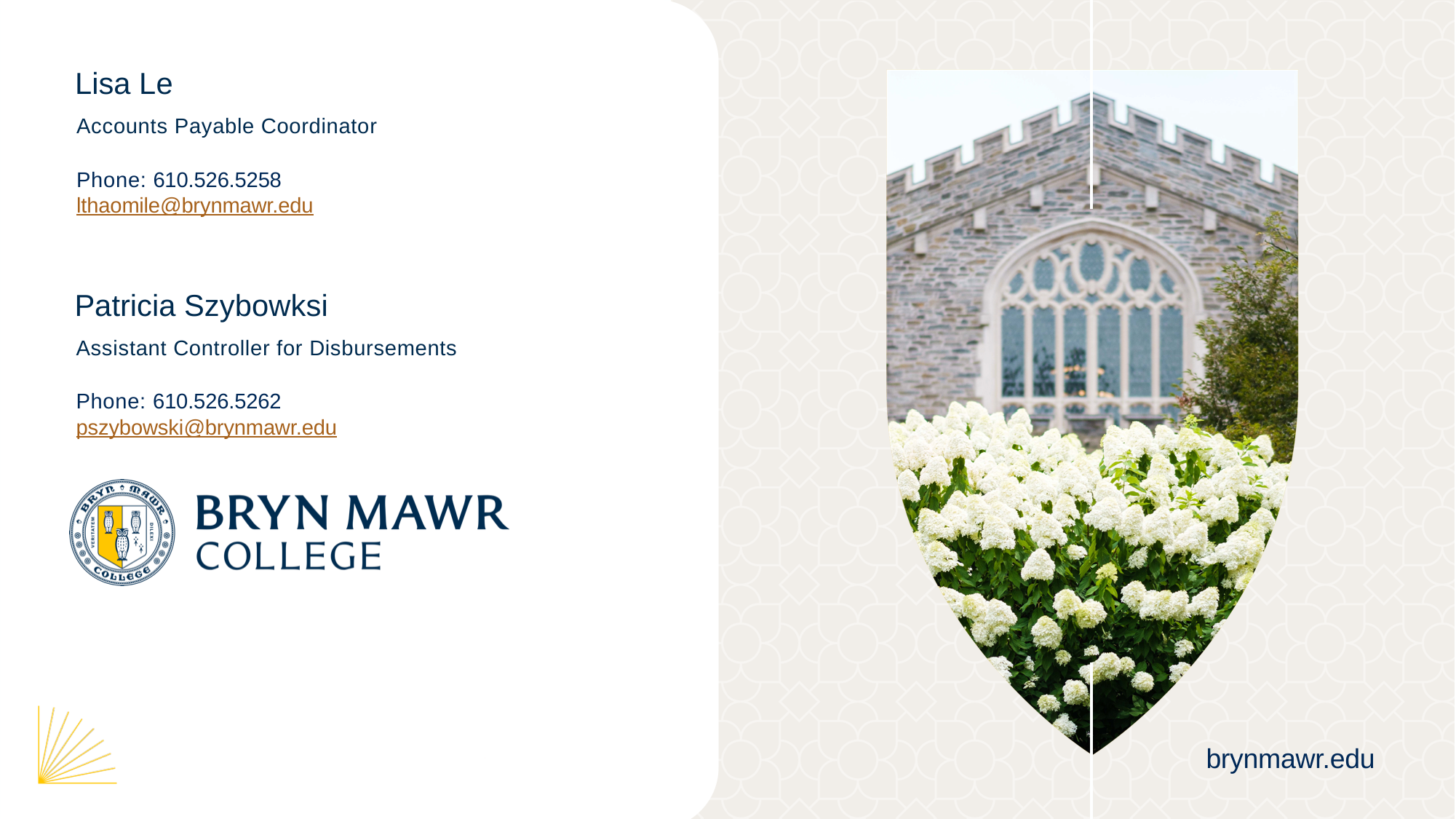

Contact
Lisa Le
Accounts Payable Coordinator

Phone: 610.526.5258
lthaomile@brynmawr.edu

Patricia Szybowksi
Assistant Controller for Disbursements

Phone: 610.526.5262
pszybowski@brynmawr.edu